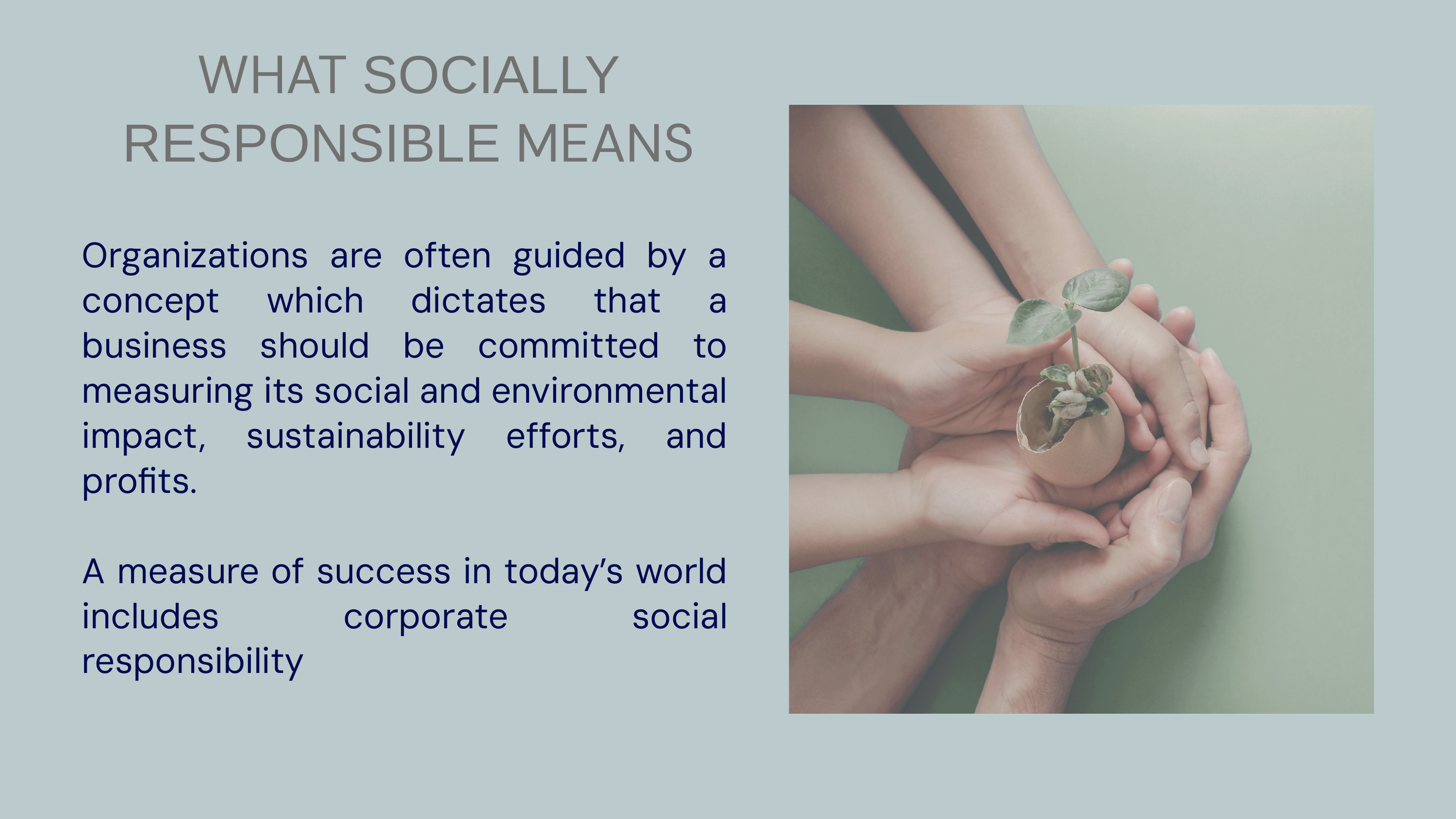

WHAT SOCIALLY RESPONSIBLE MEANS

Organizations are often guided by a concept which dictates that a business should be committed to measuring its social and environmental impact, sustainability efforts, and profits.

A measure of success in today’s world includes corporate social responsibility